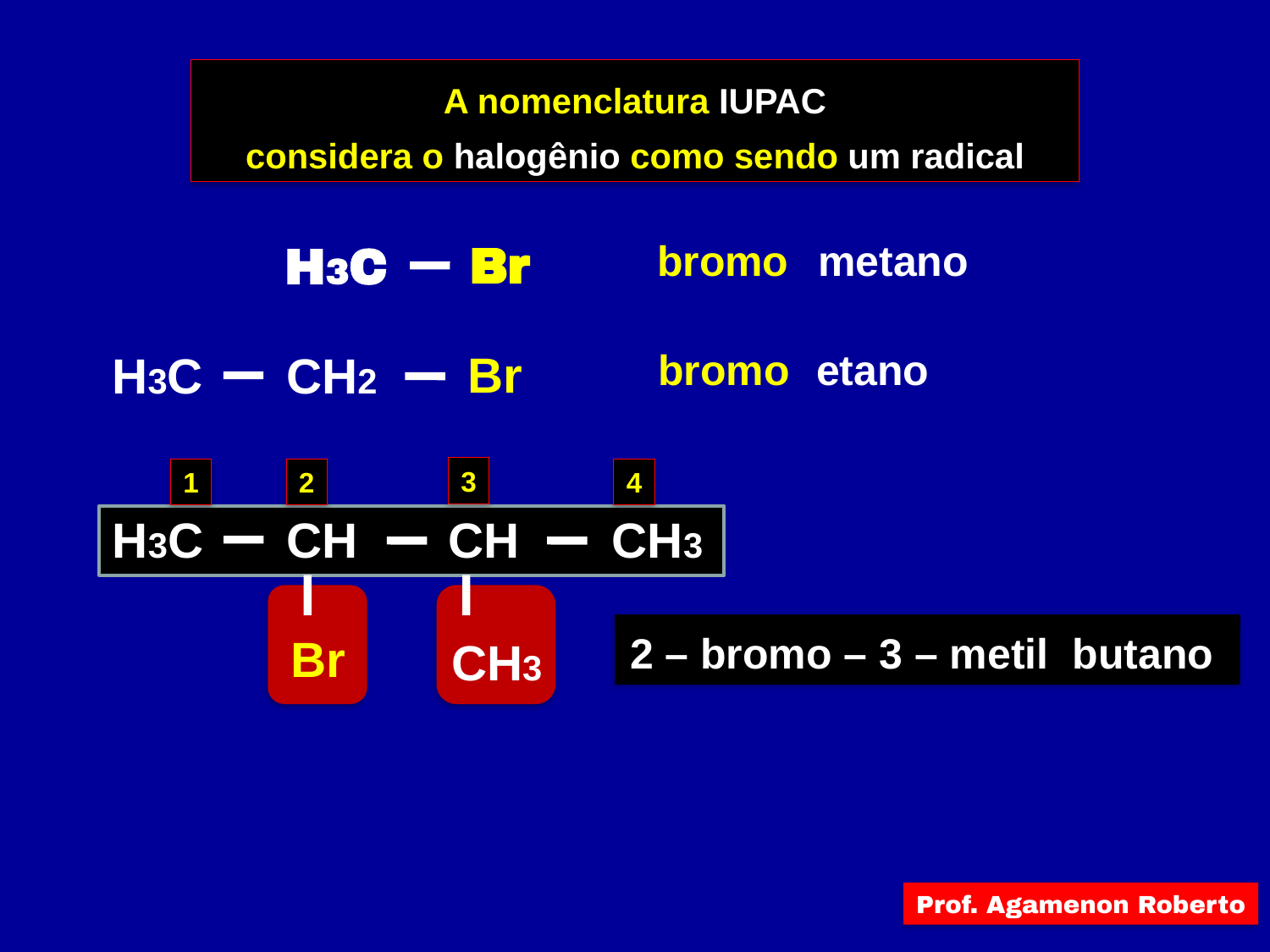

A nomenclatura IUPAC
considera o halogênio como sendo um radical
Br
H3C

bromo
metano
Br
H3C
CH2

bromo
etano
3
1
2
4
H3C
CH
CH
CH3

Br
CH3

2 – bromo – 3 – metil  butano
Prof. Agamenon Roberto